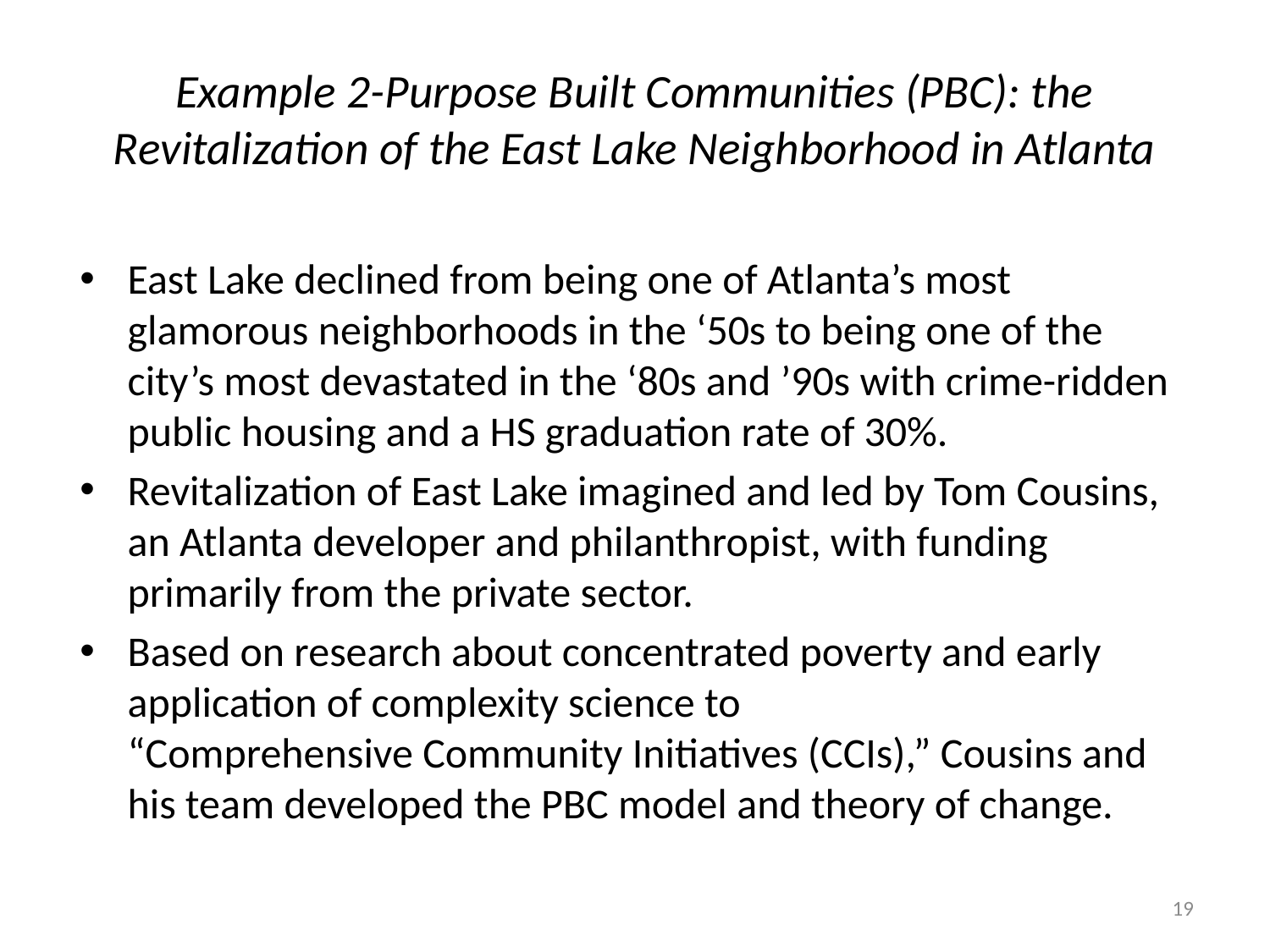

# Example 2-Purpose Built Communities (PBC): the Revitalization of the East Lake Neighborhood in Atlanta
East Lake declined from being one of Atlanta’s most glamorous neighborhoods in the ‘50s to being one of the city’s most devastated in the ‘80s and ’90s with crime-ridden public housing and a HS graduation rate of 30%.
Revitalization of East Lake imagined and led by Tom Cousins, an Atlanta developer and philanthropist, with funding primarily from the private sector.
Based on research about concentrated poverty and early application of complexity science to
“Comprehensive Community Initiatives (CCIs),” Cousins and his team developed the PBC model and theory of change.
19